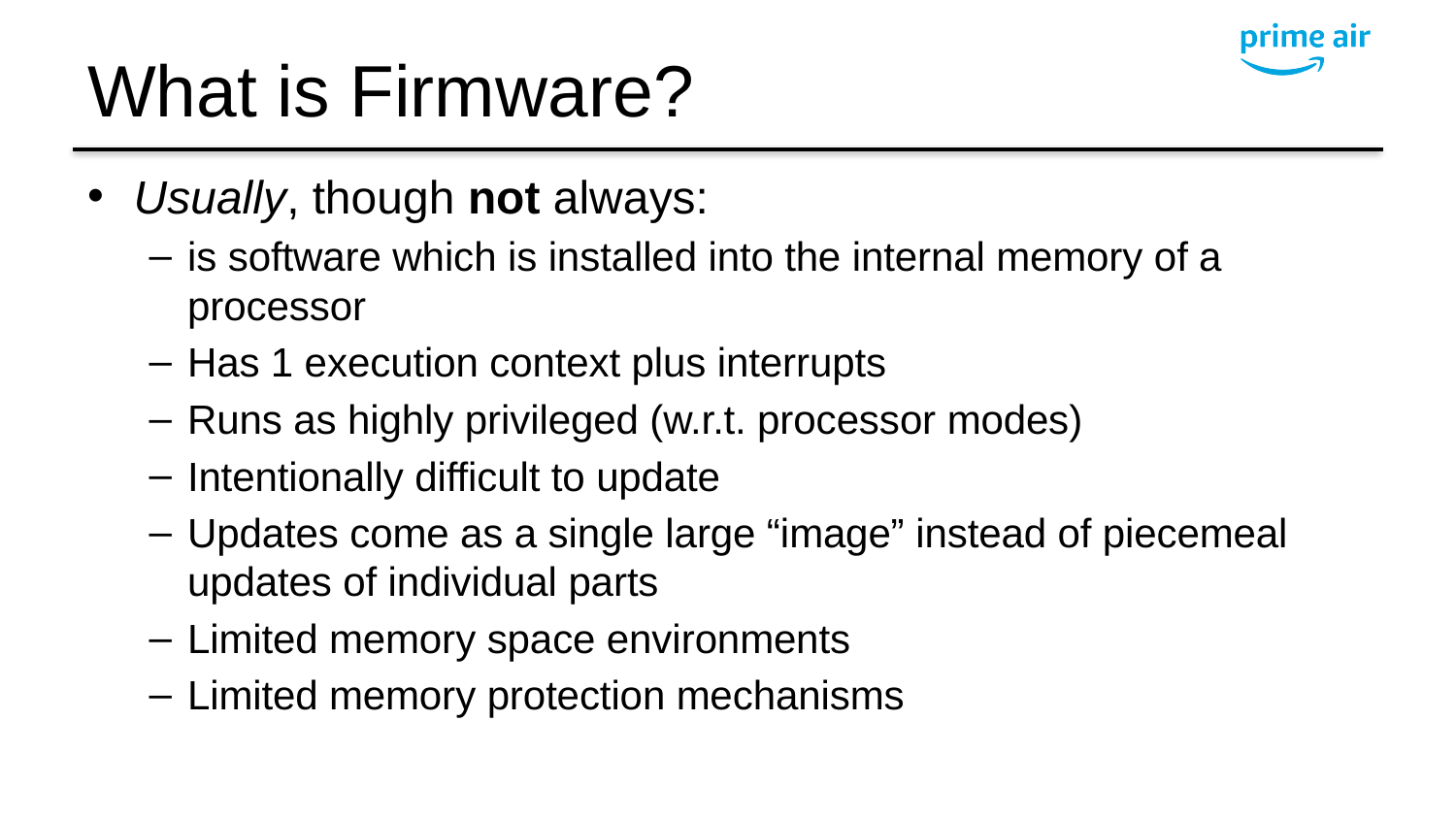

# What is Firmware?
Usually, though not always:
is software which is installed into the internal memory of a processor
Has 1 execution context plus interrupts
Runs as highly privileged (w.r.t. processor modes)
Intentionally difficult to update
Updates come as a single large “image” instead of piecemeal updates of individual parts
Limited memory space environments
Limited memory protection mechanisms